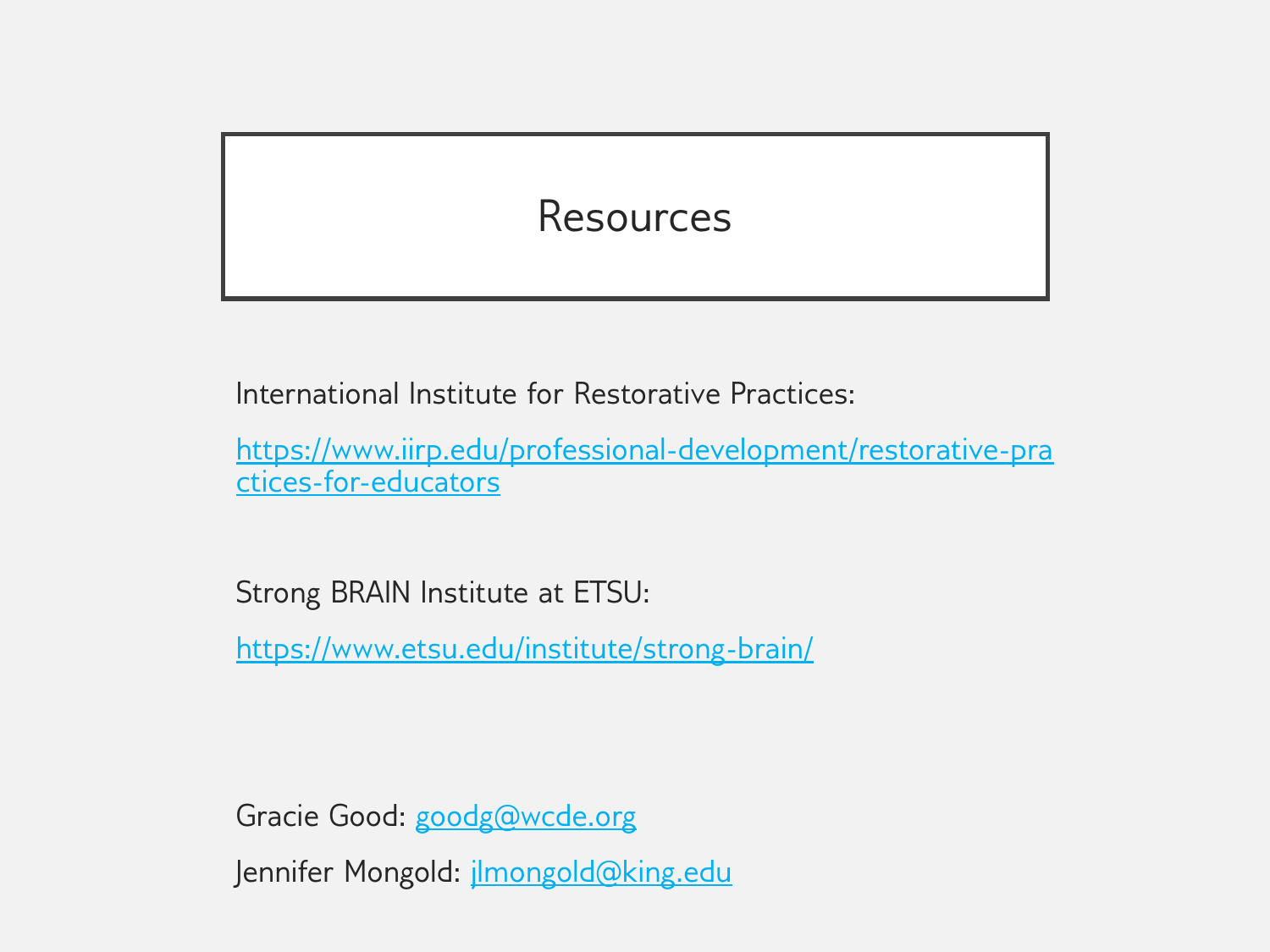

# Resources
International Institute for Restorative Practices:
https://www.iirp.edu/professional-development/restorative-practices-for-educators

Strong BRAIN Institute at ETSU:
https://www.etsu.edu/institute/strong-brain/

Gracie Good: goodg@wcde.org
Jennifer Mongold: jlmongold@king.edu